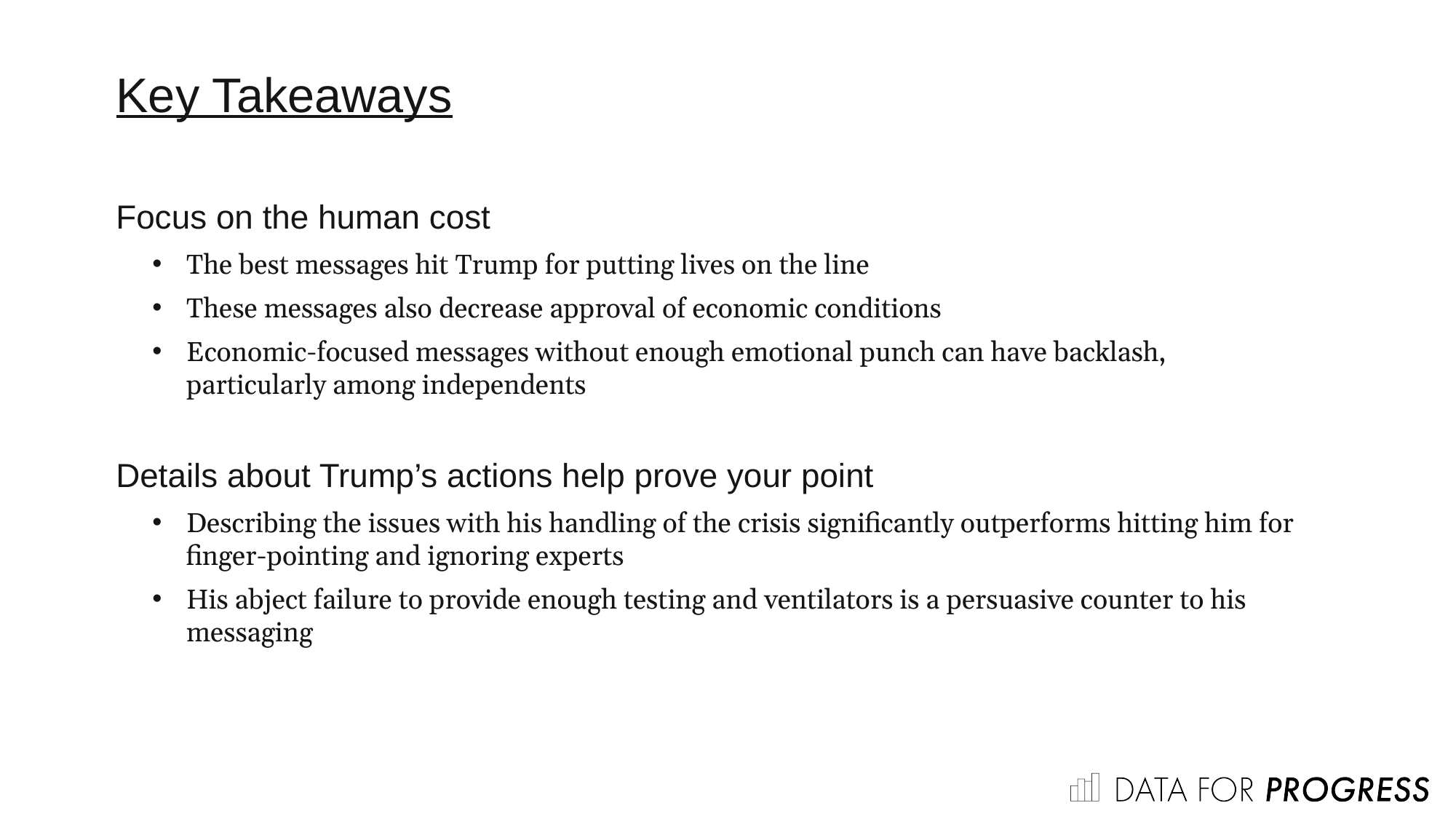

Key Takeaways
Focus on the human cost
The best messages hit Trump for putting lives on the line
These messages also decrease approval of economic conditions
Economic-focused messages without enough emotional punch can have backlash, particularly among independents

Details about Trump’s actions help prove your point
Describing the issues with his handling of the crisis significantly outperforms hitting him for finger-pointing and ignoring experts
His abject failure to provide enough testing and ventilators is a persuasive counter to his messaging